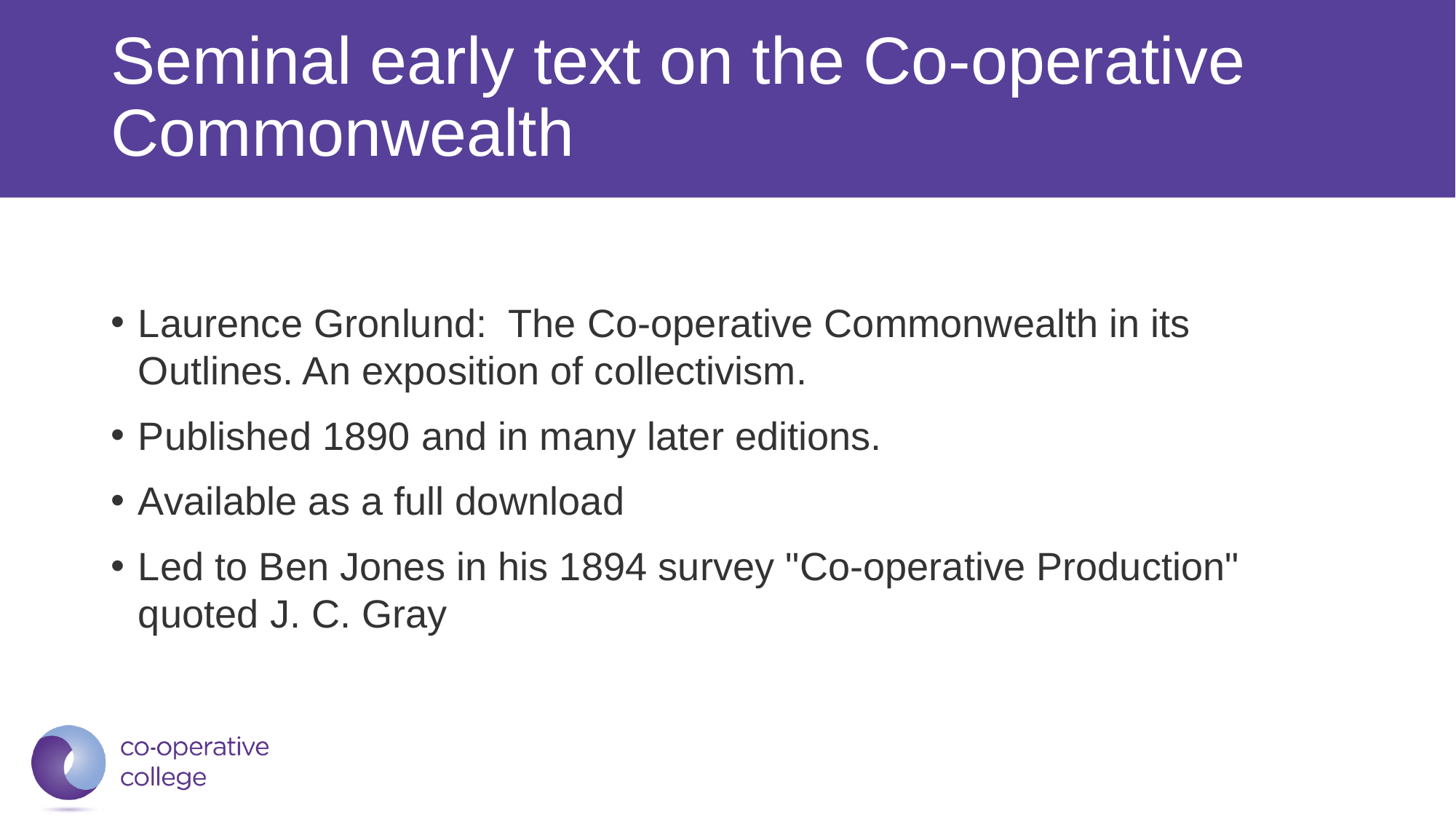

# Seminal early text on the Co-operative Commonwealth
Laurence Gronlund:  The Co-operative Commonwealth in its Outlines. An exposition of collectivism.
Published 1890 and in many later editions.
Available as a full download
Led to Ben Jones in his 1894 survey "Co-operative Production" quoted J. C. Gray